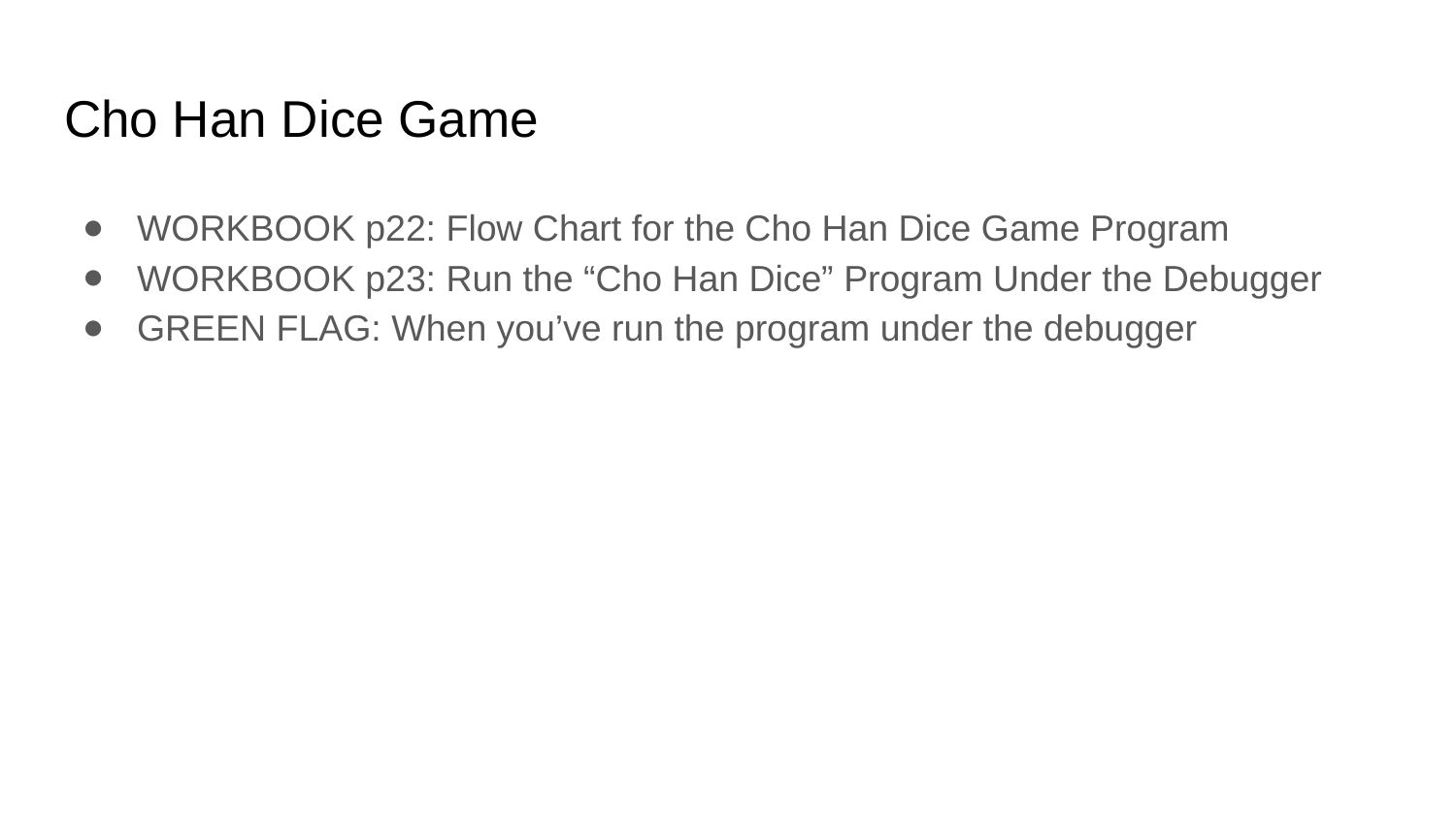

# Cho Han Dice Game
WORKBOOK p22: Flow Chart for the Cho Han Dice Game Program
WORKBOOK p23: Run the “Cho Han Dice” Program Under the Debugger
GREEN FLAG: When you’ve run the program under the debugger